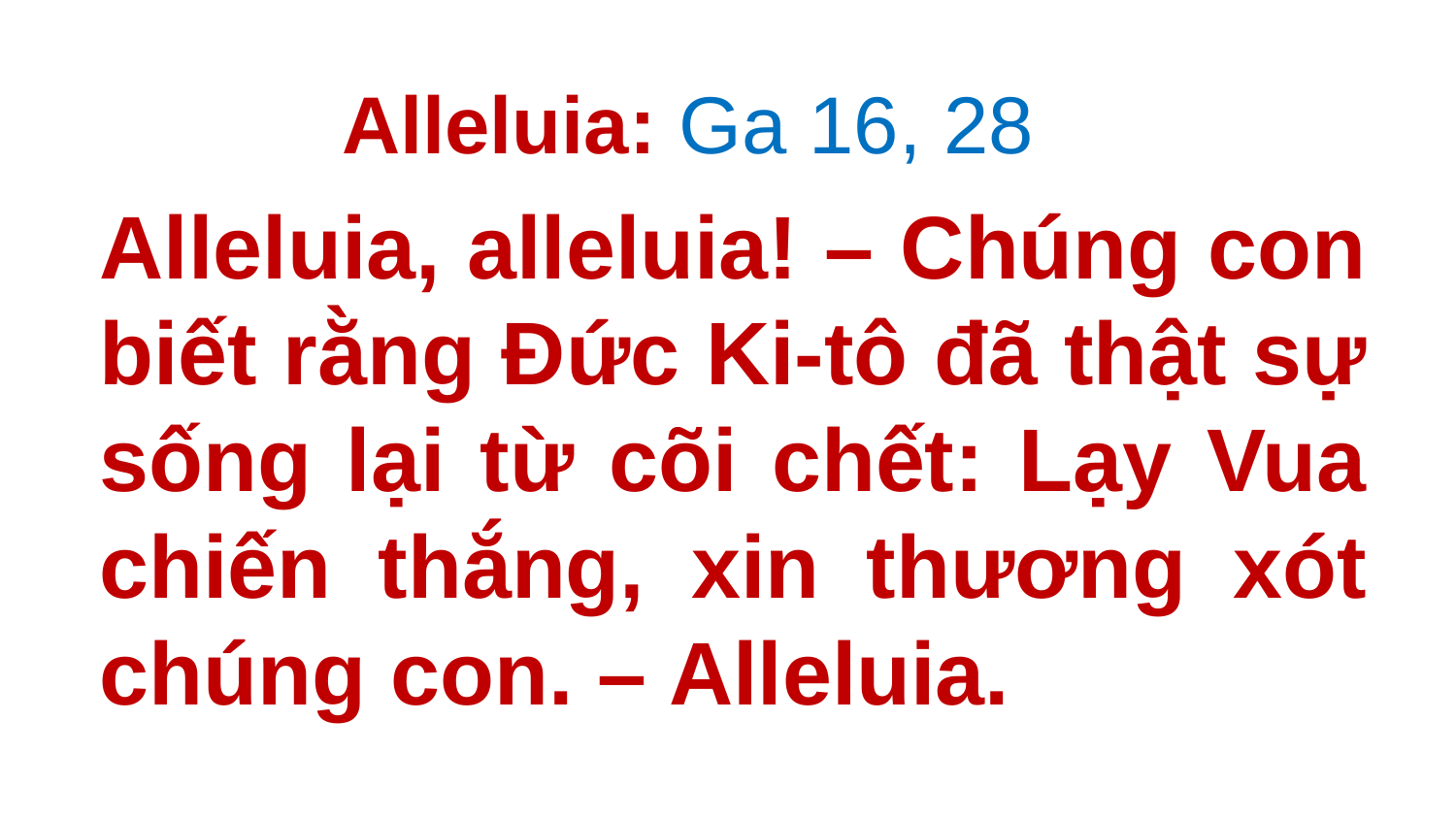

Alleluia: Ga 16, 28
# Alleluia, alleluia! – Chúng con biết rằng Ðức Ki-tô đã thật sự sống lại từ cõi chết: Lạy Vua chiến thắng, xin thương xót chúng con. – Alleluia.